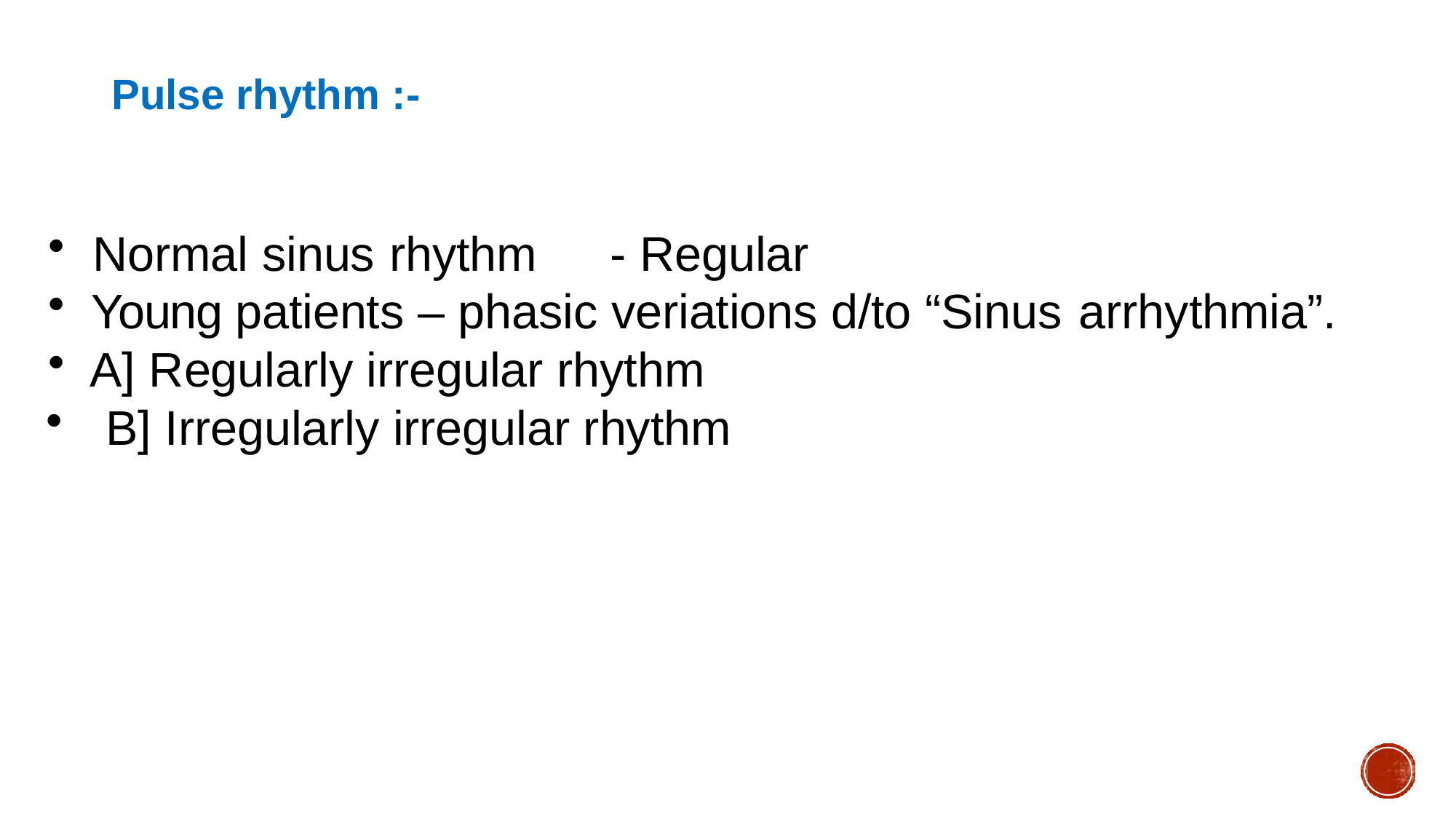

# Pulse rhythm :-
Normal sinus rhythm	- Regular
Young patients – phasic veriations d/to “Sinus arrhythmia”.
A] Regularly irregular rhythm
B] Irregularly irregular rhythm